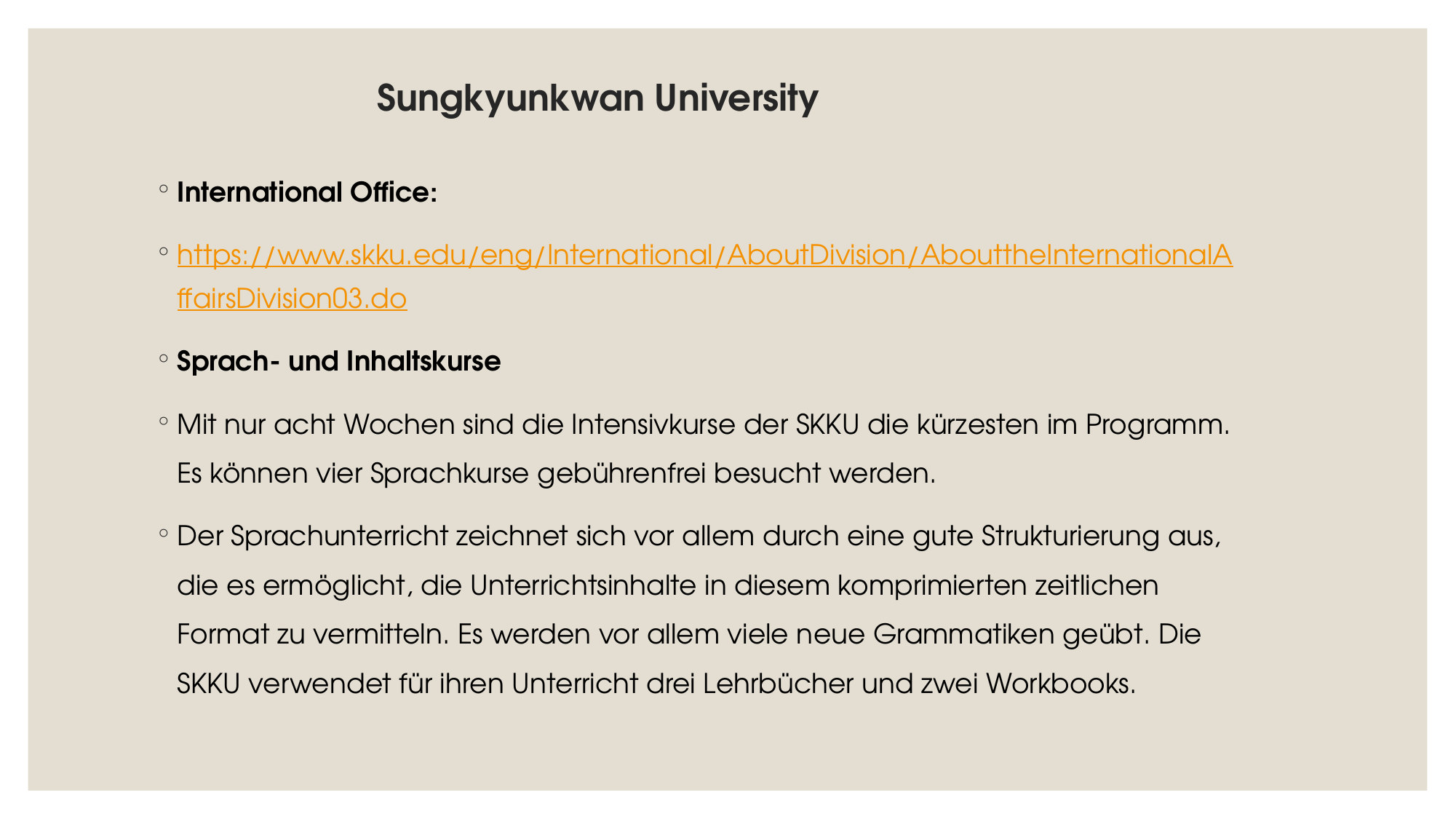

# Sungkyunkwan University
International Office:
https://www.skku.edu/eng/International/AboutDivision/AbouttheInternationalAffairsDivision03.do
Sprach- und Inhaltskurse
Mit nur acht Wochen sind die Intensivkurse der SKKU die kürzesten im Programm. Es können vier Sprachkurse gebührenfrei besucht werden.
Der Sprachunterricht zeichnet sich vor allem durch eine gute Strukturierung aus, die es ermöglicht, die Unterrichtsinhalte in diesem komprimierten zeitlichen Format zu vermitteln. Es werden vor allem viele neue Grammatiken geübt. Die SKKU verwendet für ihren Unterricht drei Lehrbücher und zwei Workbooks.